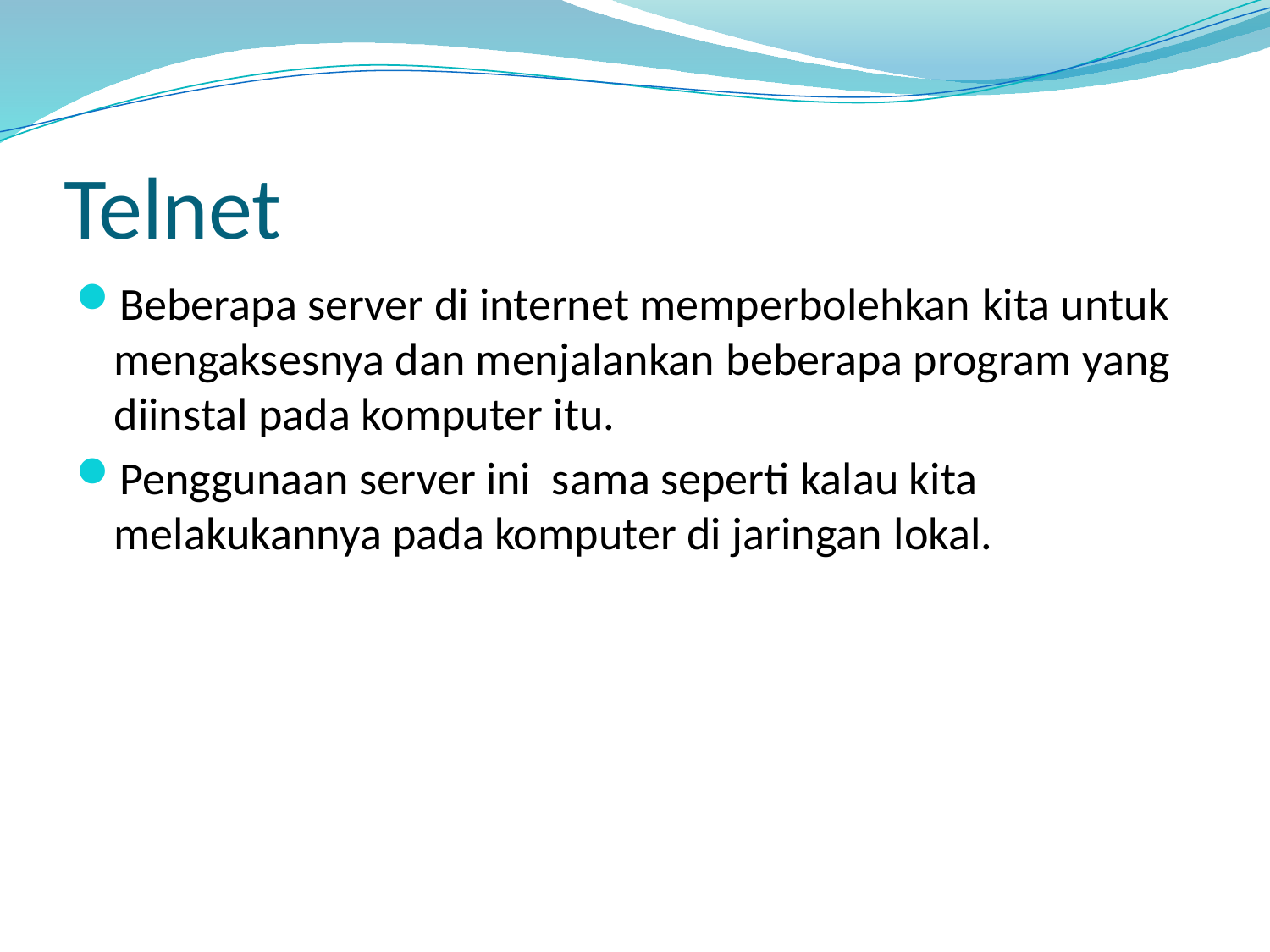

# Telnet
Beberapa server di internet memperbolehkan kita untuk mengaksesnya dan menjalankan beberapa program yang diinstal pada komputer itu.
Penggunaan server ini  sama seperti kalau kita melakukannya pada komputer di jaringan lokal.